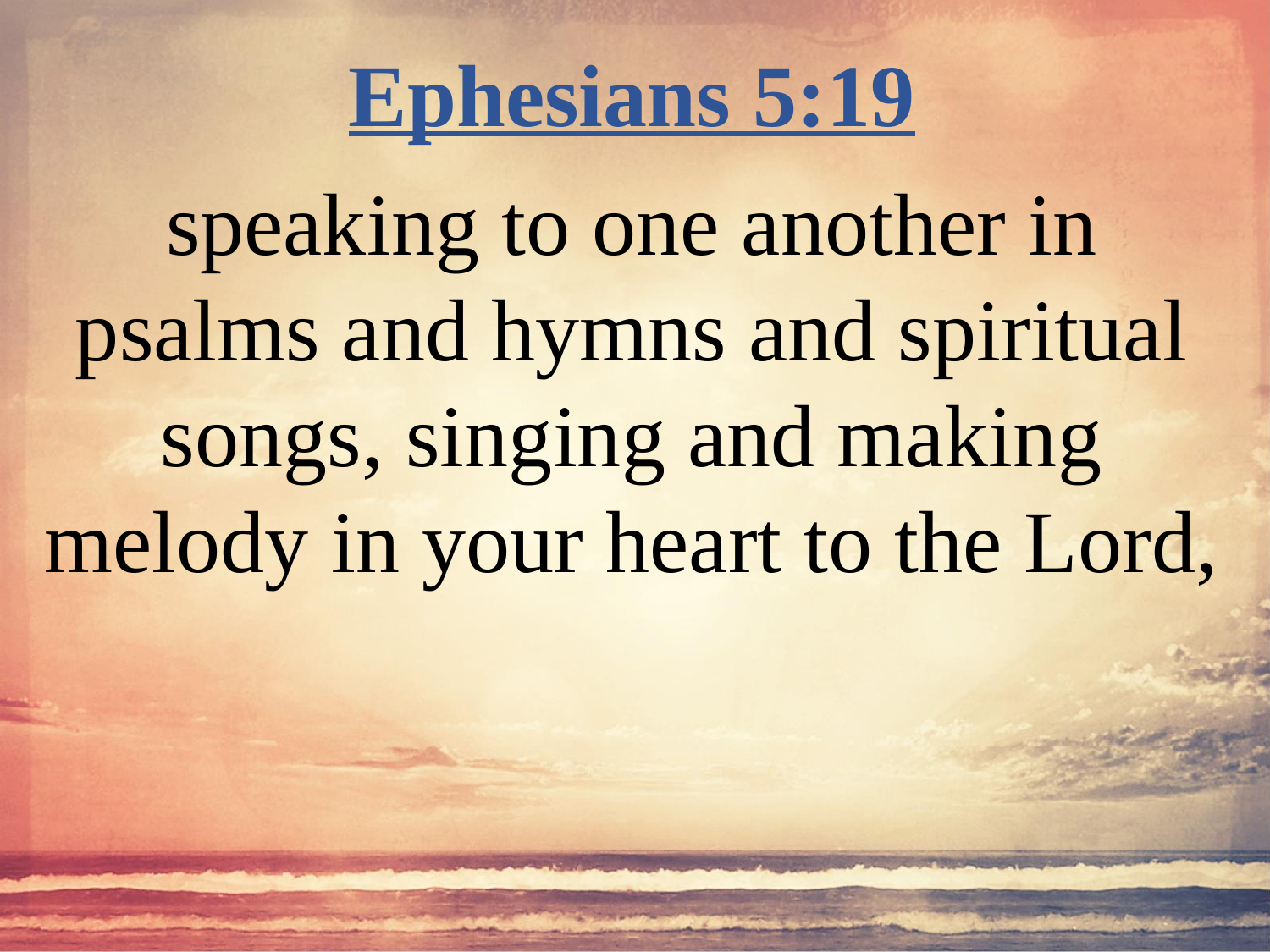

Ephesians 5:19

speaking to one another in psalms and hymns and spiritual songs, singing and making melody in your heart to the Lord,